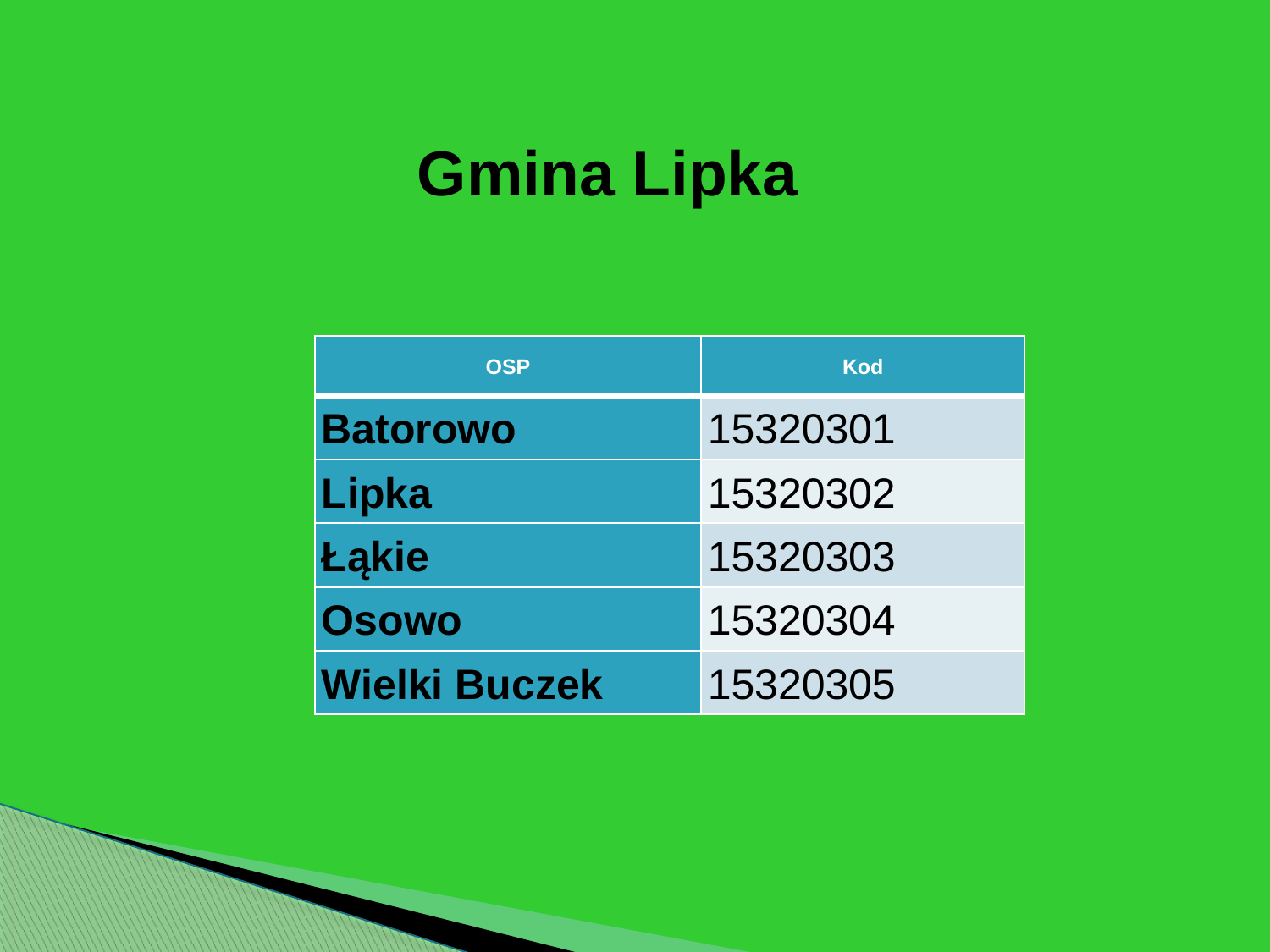

Gmina Lipka
| OSP | Kod |
| --- | --- |
| Batorowo | 15320301 |
| Lipka | 15320302 |
| Łąkie | 15320303 |
| Osowo | 15320304 |
| Wielki Buczek | 15320305 |